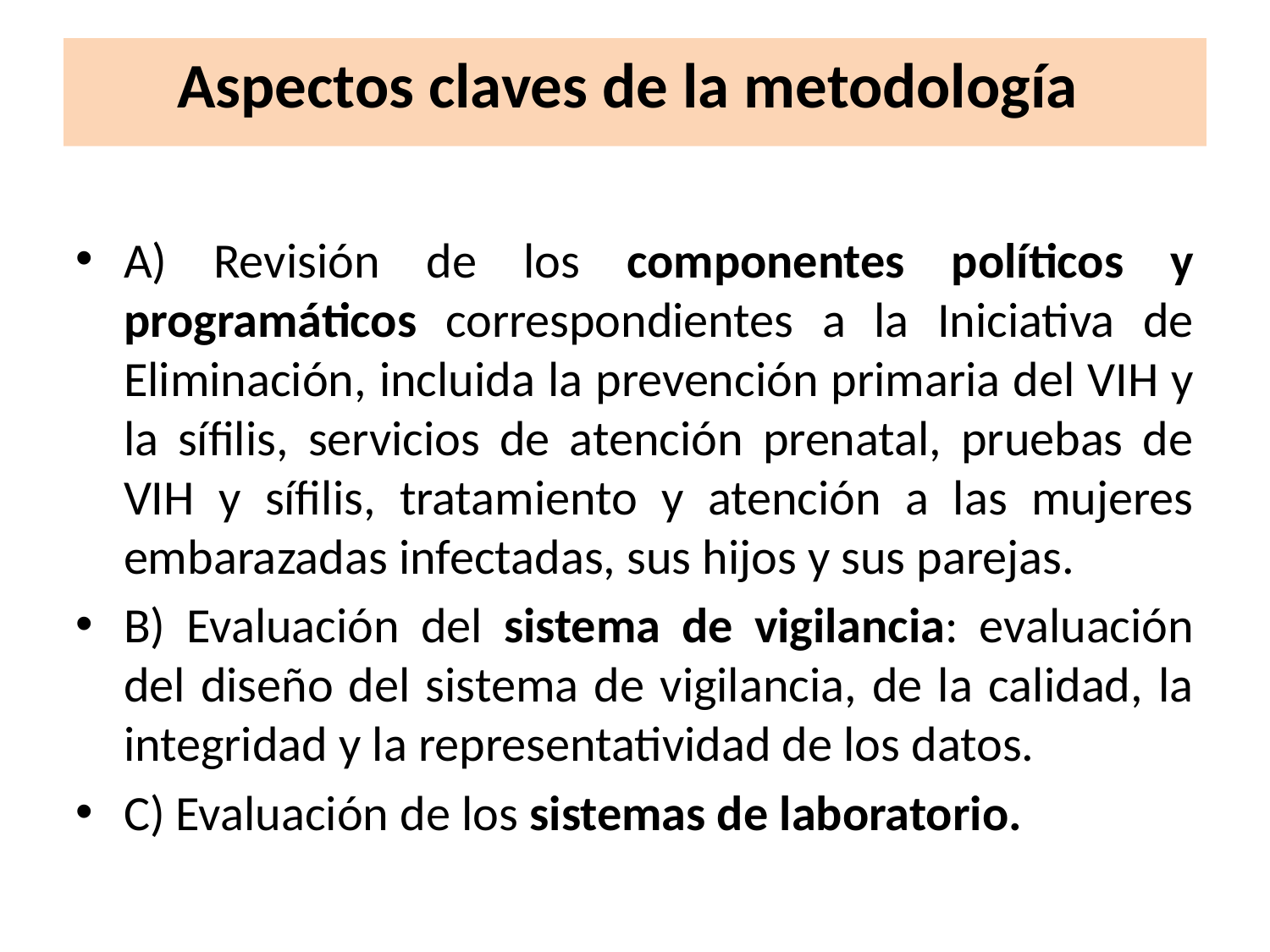

# Aspectos claves de la metodología
A) Revisión de los componentes políticos y programáticos correspondientes a la Iniciativa de Eliminación, incluida la prevención primaria del VIH y la sífilis, servicios de atención prenatal, pruebas de VIH y sífilis, tratamiento y atención a las mujeres embarazadas infectadas, sus hijos y sus parejas.
B) Evaluación del sistema de vigilancia: evaluación del diseño del sistema de vigilancia, de la calidad, la integridad y la representatividad de los datos.
C) Evaluación de los sistemas de laboratorio.